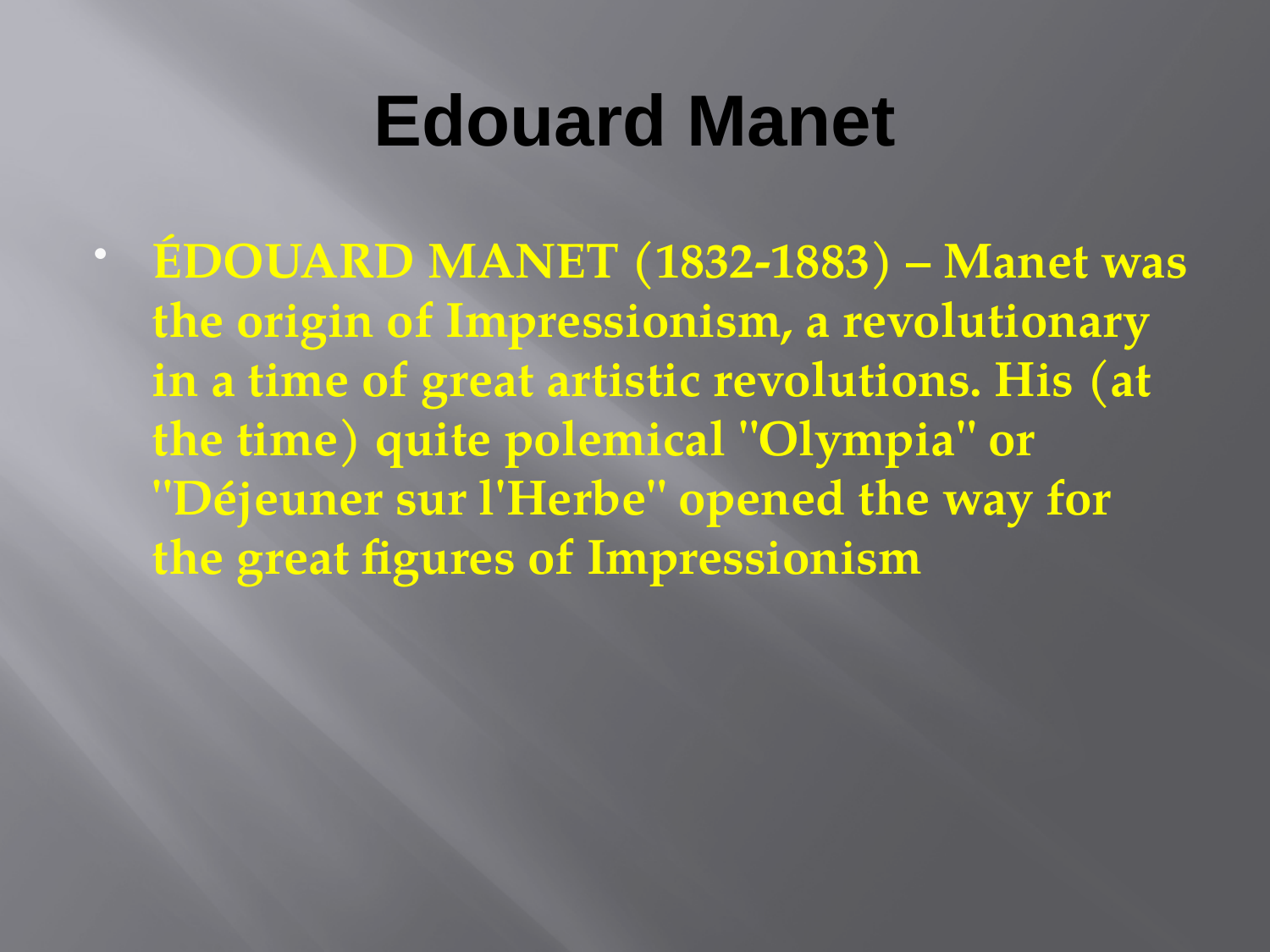

# Edouard Manet
ÉDOUARD MANET (1832-1883) – Manet was the origin of Impressionism, a revolutionary in a time of great artistic revolutions. His (at the time) quite polemical "Olympia" or "Déjeuner sur l'Herbe" opened the way for the great figures of Impressionism